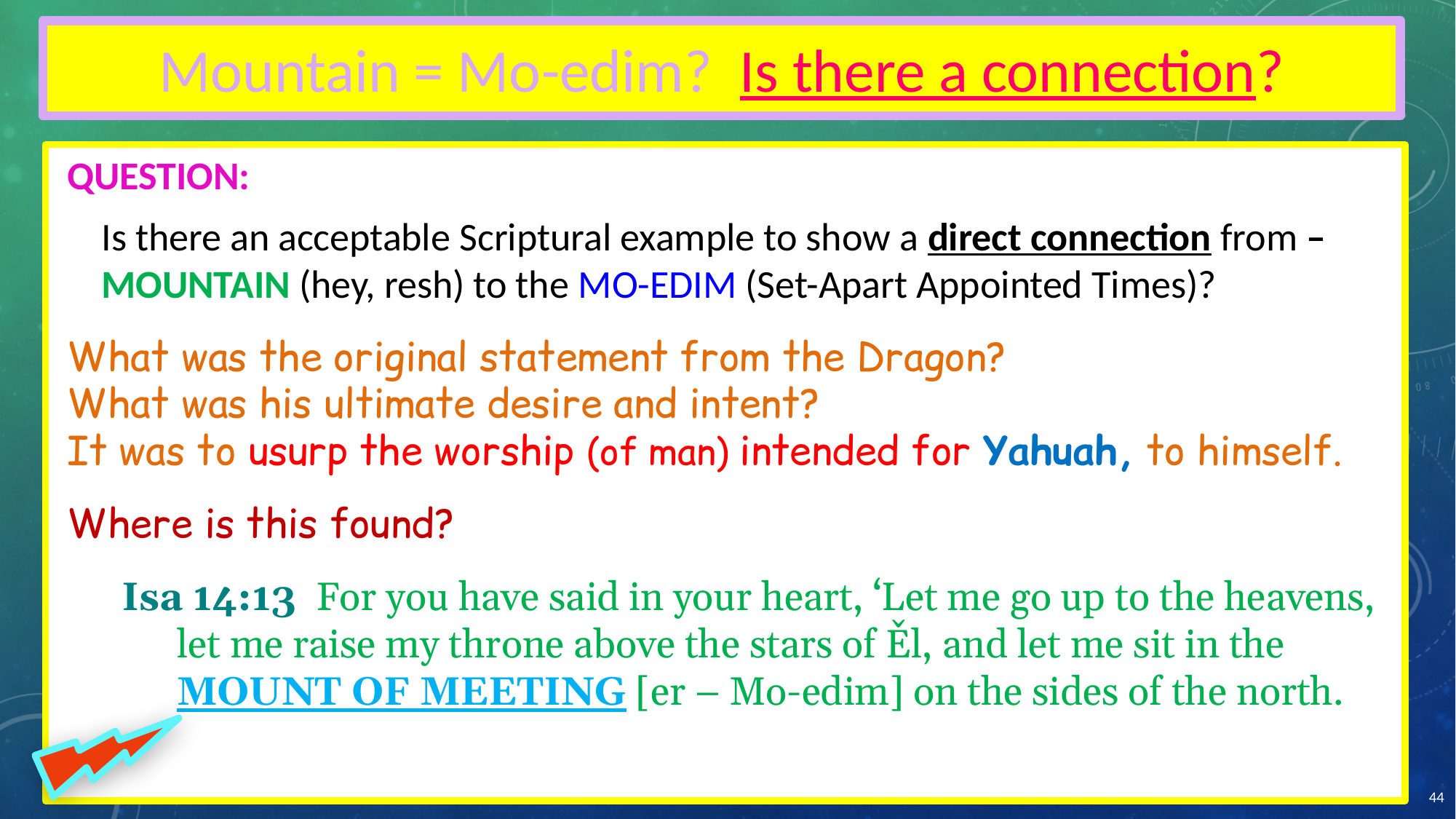

# Mountain = Mo-edim?  Is there a connection?
QUESTION:
Is there an acceptable Scriptural example to show a direct connection from –
MOUNTAIN (hey, resh) to the MO-EDIM (Set-Apart Appointed Times)?
What was the original statement from the Dragon?
What was his ultimate desire and intent?
It was to usurp the worship (of man) intended for Yahuah, to himself.
Where is this found?
Isa 14:13  For you have said in your heart, ‘Let me go up to the heavens, let me raise my throne above the stars of Ěl, and let me sit in the
MOUNT OF MEETING [er – Mo-edim] on the sides of the north.

44